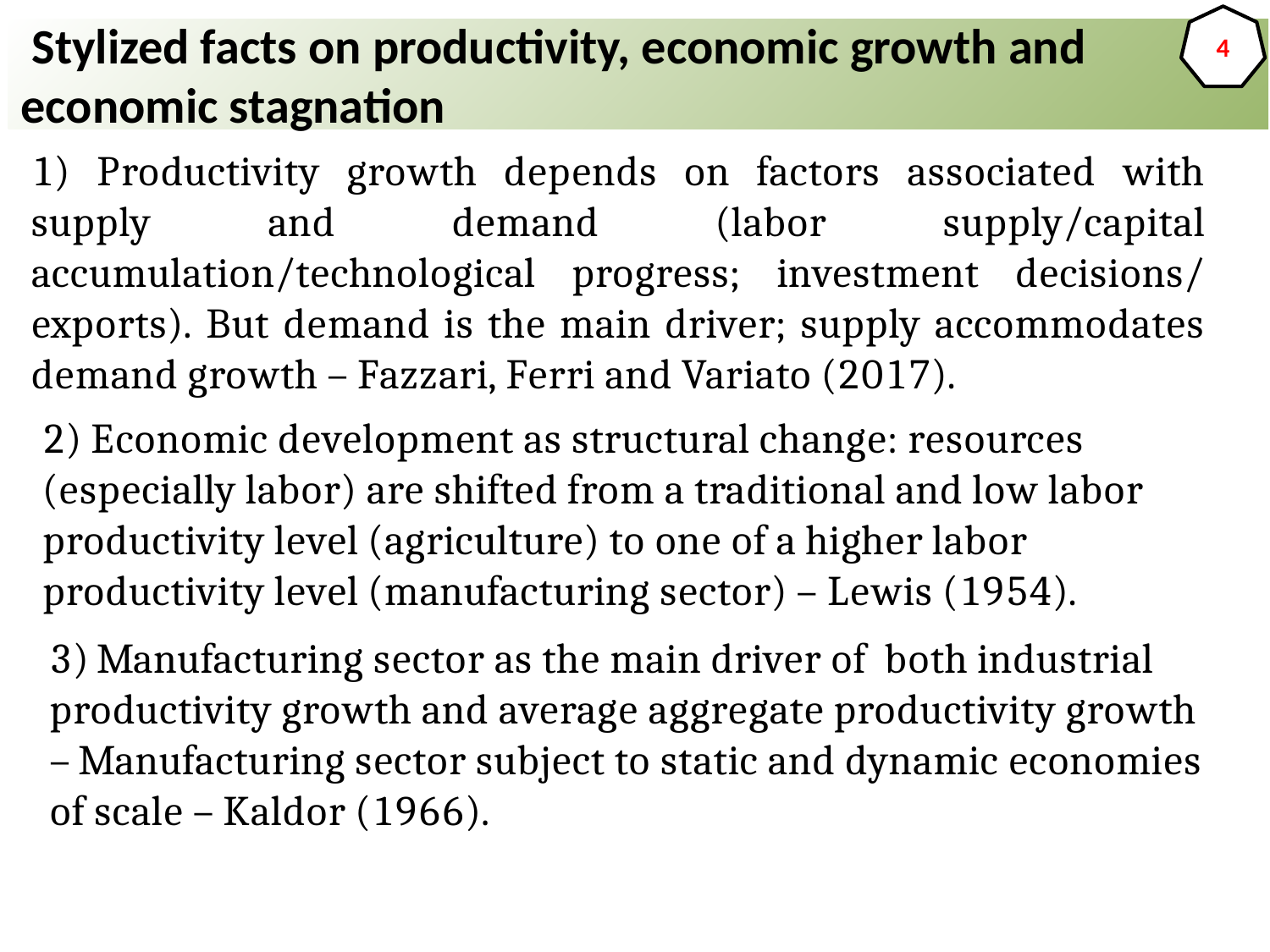

4
 Stylized facts on productivity, economic growth and economic stagnation
1) Productivity growth depends on factors associated with supply and demand (labor supply/capital accumulation/technological progress; investment decisions/ exports). But demand is the main driver; supply accommodates demand growth – Fazzari, Ferri and Variato (2017).

2) Economic development as structural change: resources (especially labor) are shifted from a traditional and low labor productivity level (agriculture) to one of a higher labor productivity level (manufacturing sector) – Lewis (1954).
3) Manufacturing sector as the main driver of  both industrial productivity growth and average aggregate productivity growth – Manufacturing sector subject to static and dynamic economies of scale – Kaldor (1966).